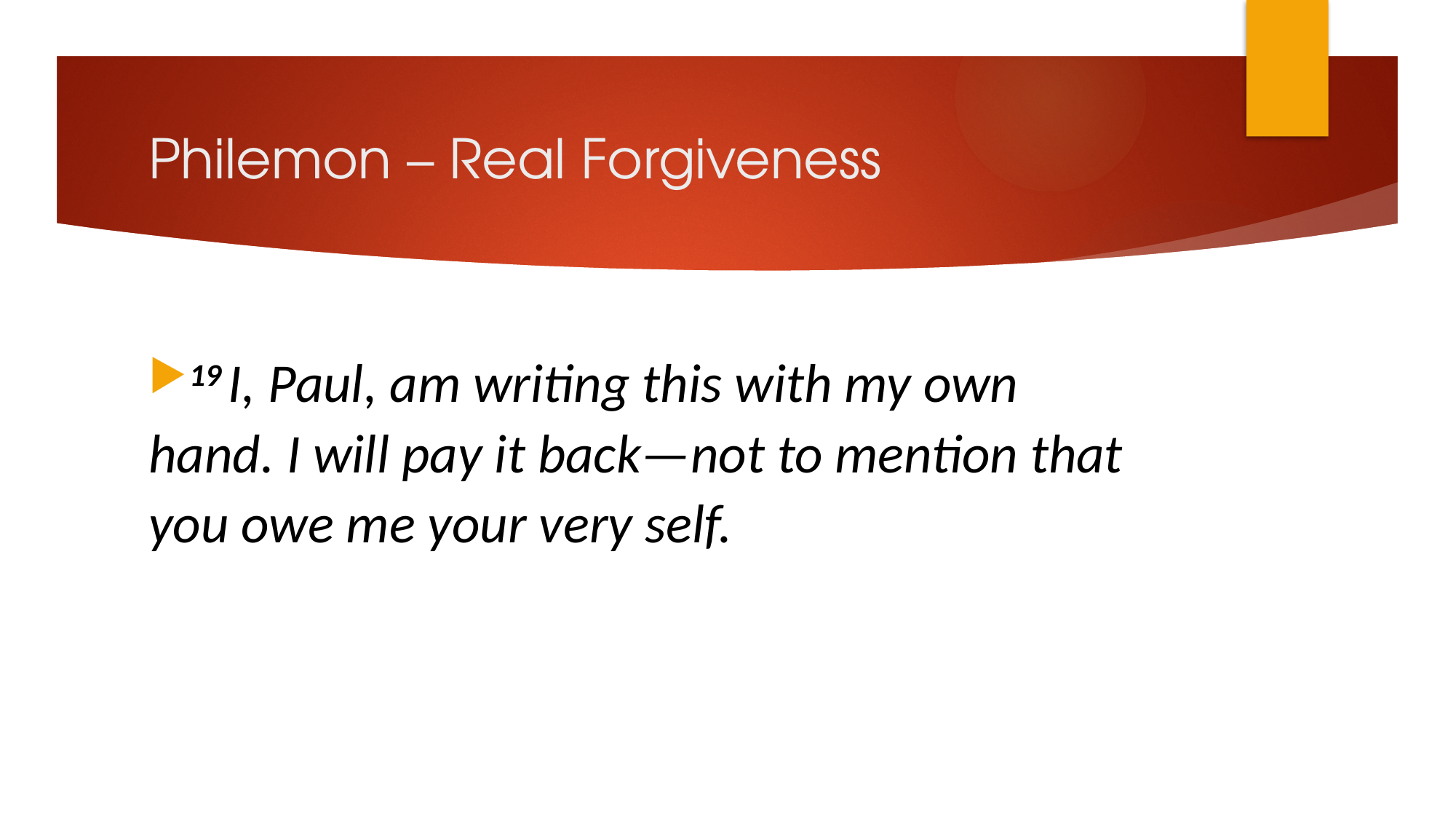

# Philemon – Real Forgiveness

19 I, Paul, am writing this with my own hand. I will pay it back—not to mention that you owe me your very self.